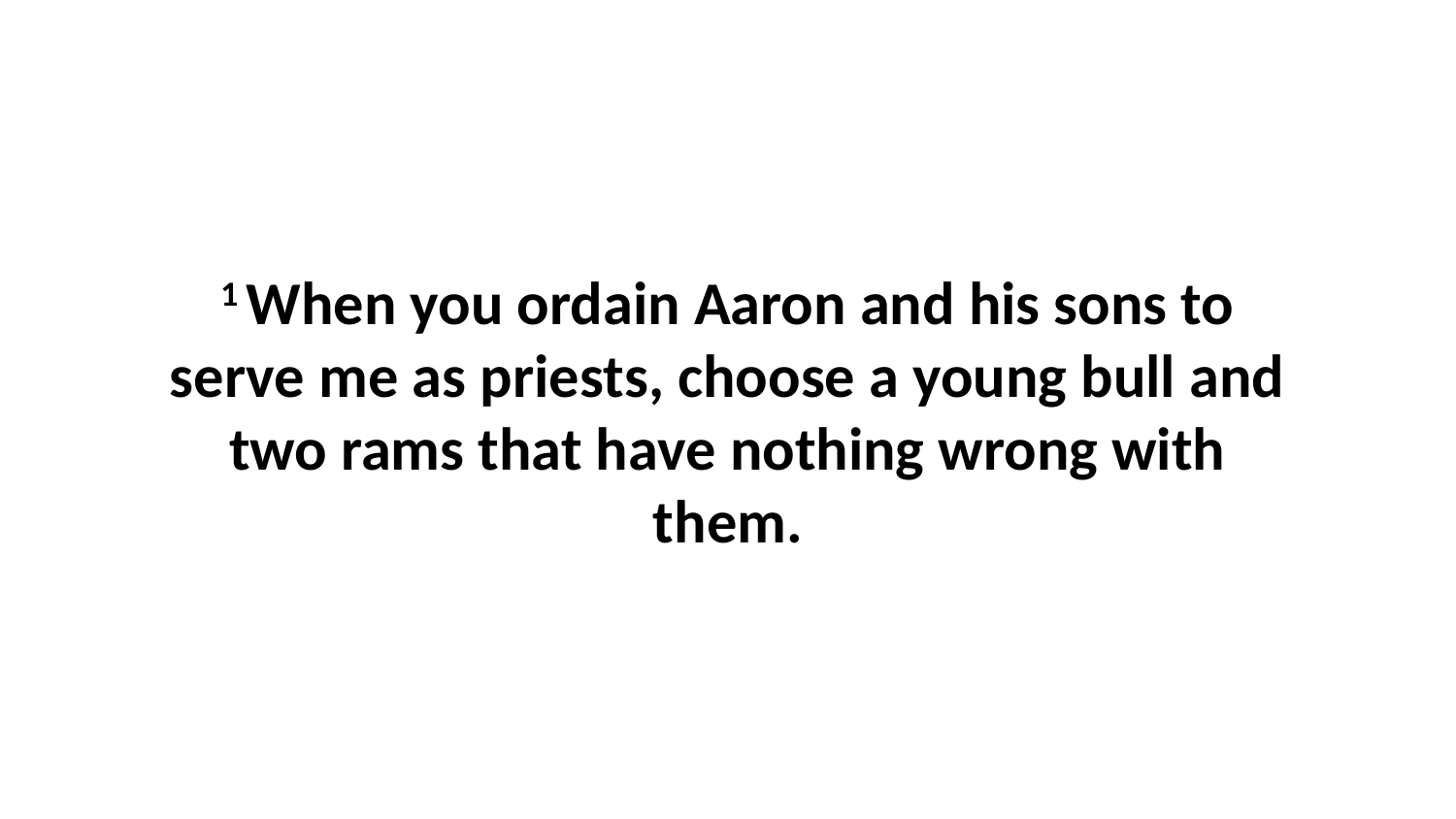

1 When you ordain Aaron and his sons to serve me as priests, choose a young bull and two rams that have nothing wrong with them.